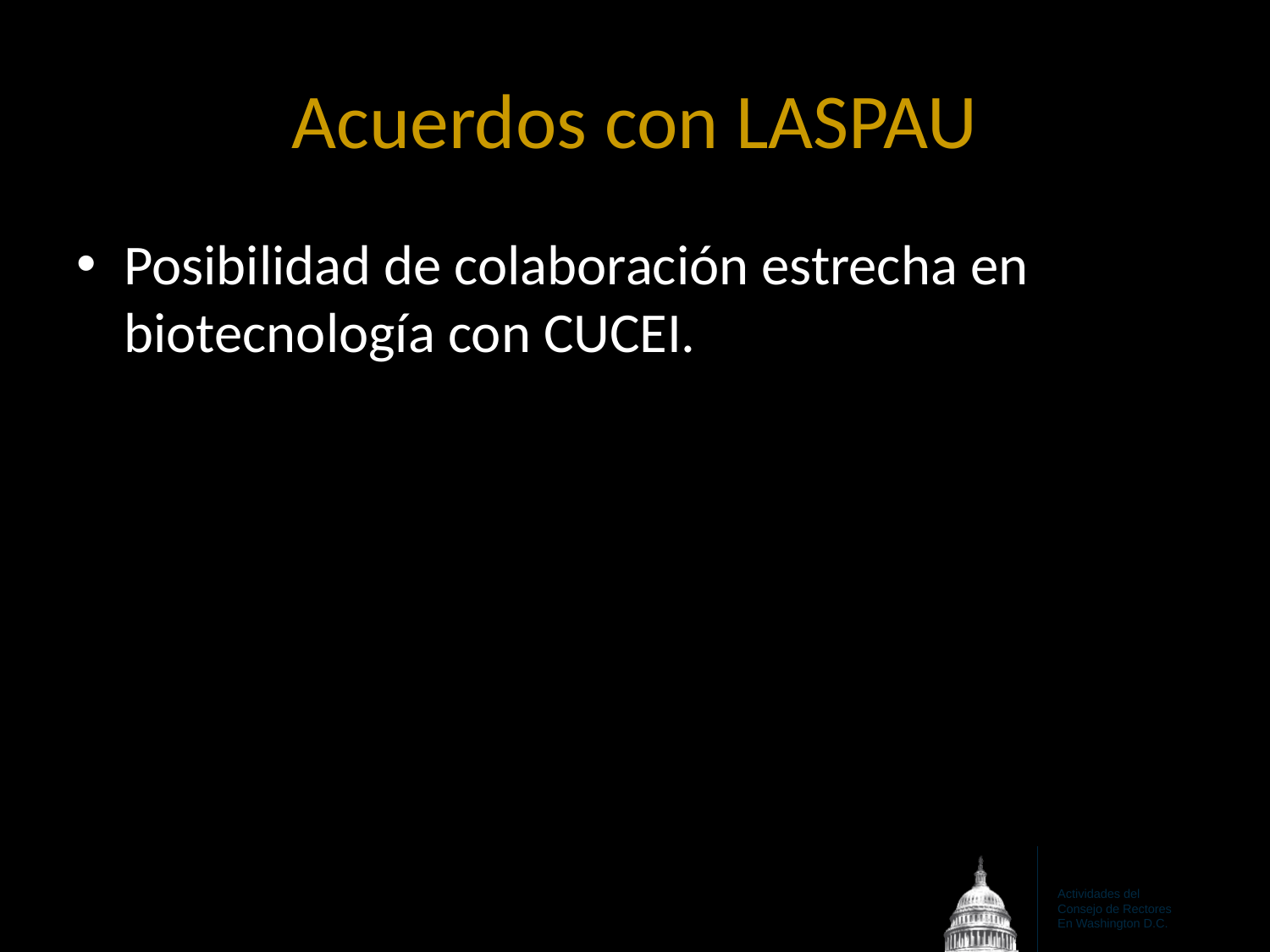

# Acuerdos con LASPAU
Posibilidad de colaboración estrecha en biotecnología con CUCEI.